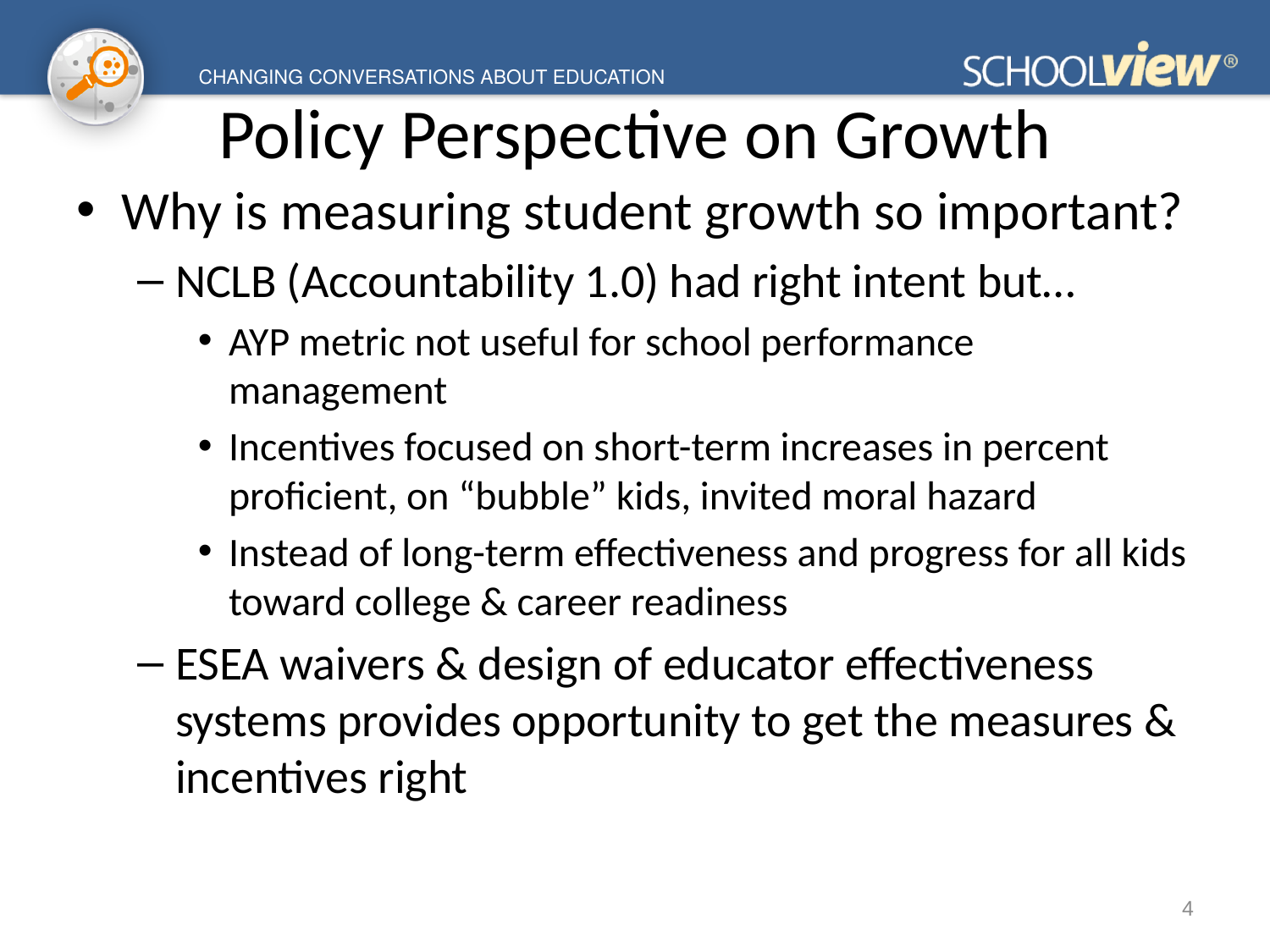

# Policy Perspective on Growth
Why is measuring student growth so important?
NCLB (Accountability 1.0) had right intent but…
AYP metric not useful for school performance management
Incentives focused on short-term increases in percent proficient, on “bubble” kids, invited moral hazard
Instead of long-term effectiveness and progress for all kids toward college & career readiness
ESEA waivers & design of educator effectiveness systems provides opportunity to get the measures & incentives right

4